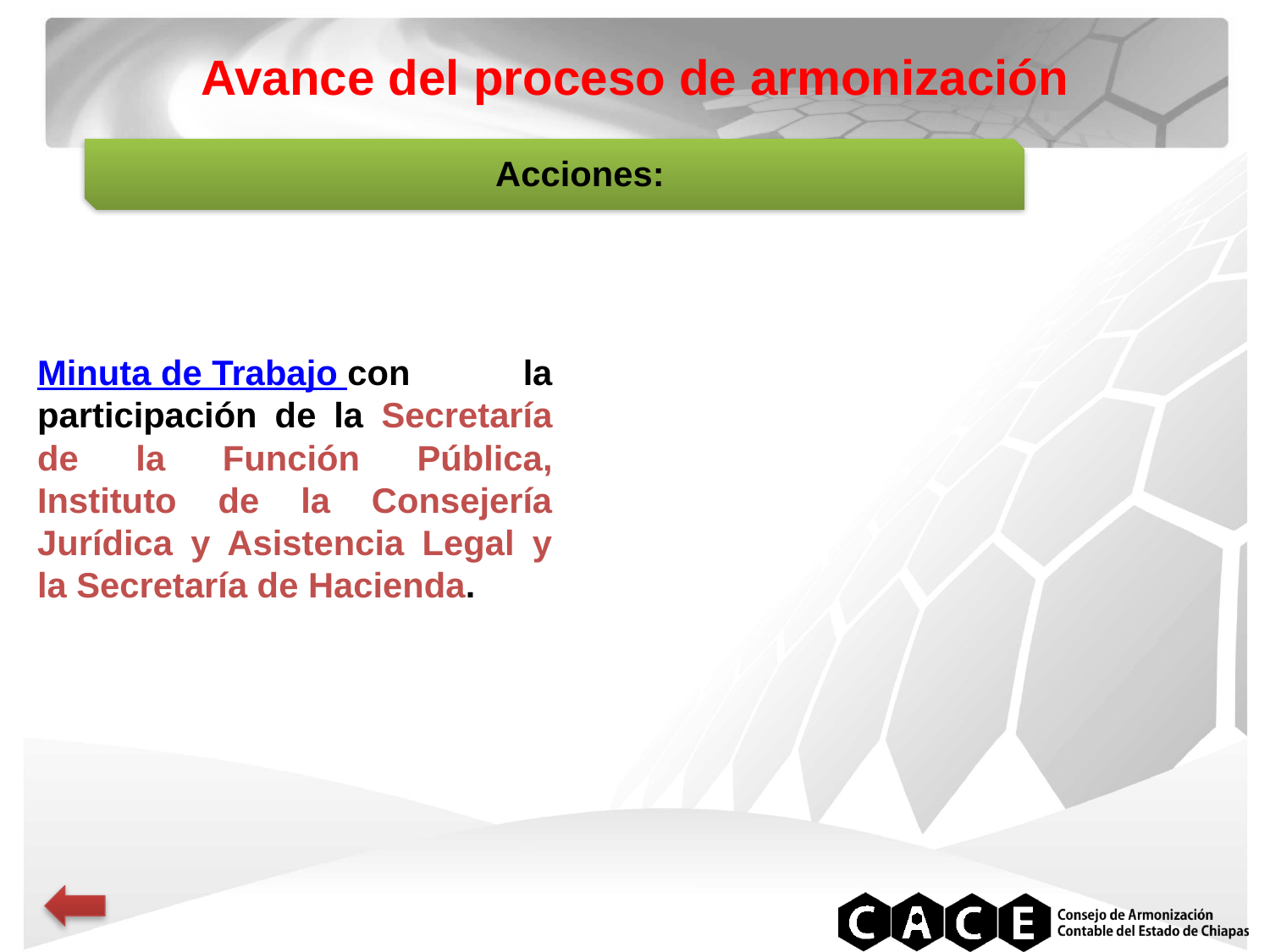

Avance del proceso de armonización

Acciones:
Minuta de Trabajo con la participación de la Secretaría de la Función Pública, Instituto de la Consejería Jurídica y Asistencia Legal y la Secretaría de Hacienda.